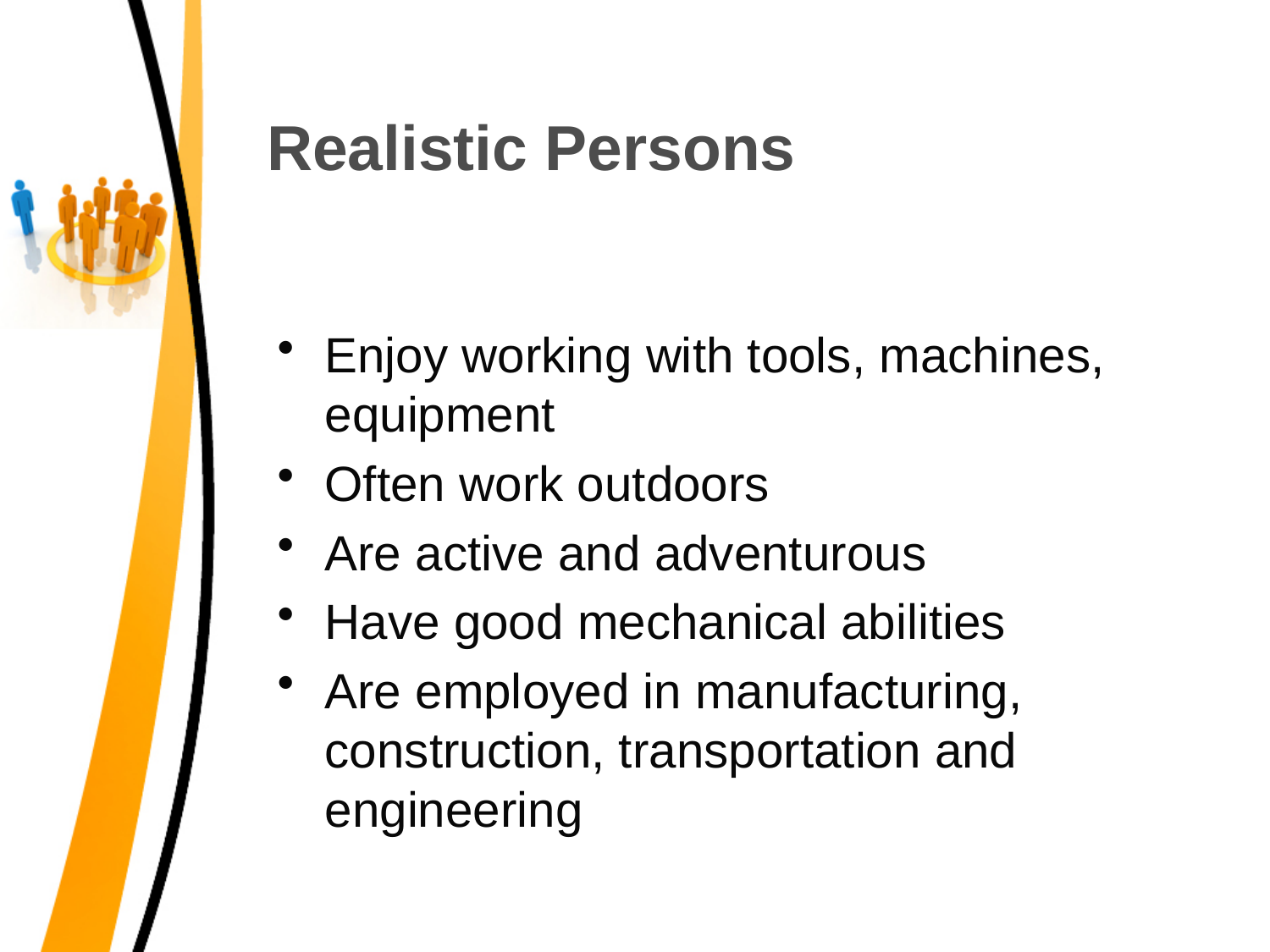

# Realistic Persons
Enjoy working with tools, machines, equipment
Often work outdoors
Are active and adventurous
Have good mechanical abilities
Are employed in manufacturing, construction, transportation and engineering